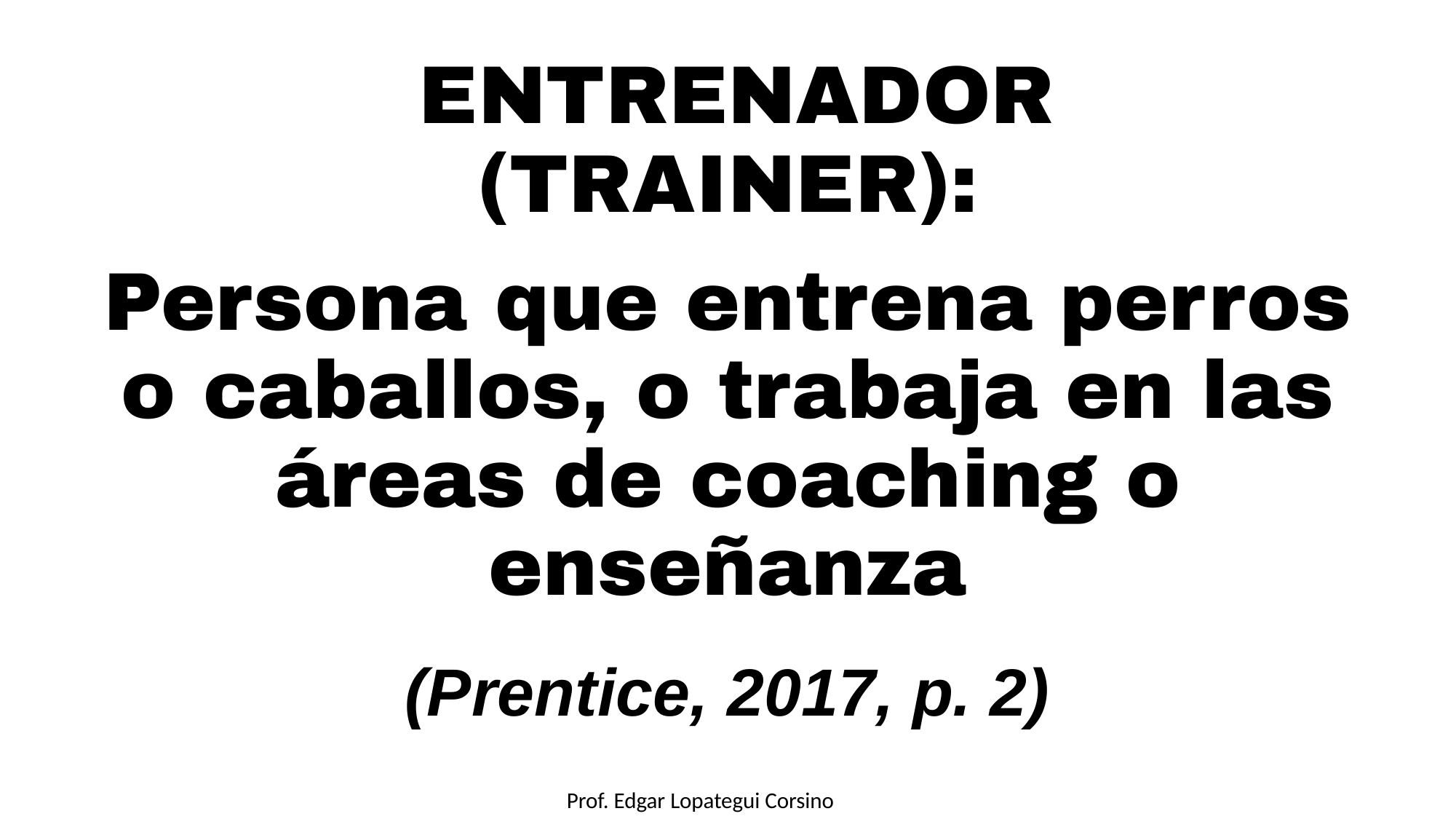

# TERMINOLOGÍA: ENTRENADOR (TRAINER): Persona que entrena perros o caballos, o trabaja en las áreas de coaching o enseñanza (Prentice, 2017, p. 2)
Prof. Edgar Lopategui Corsino